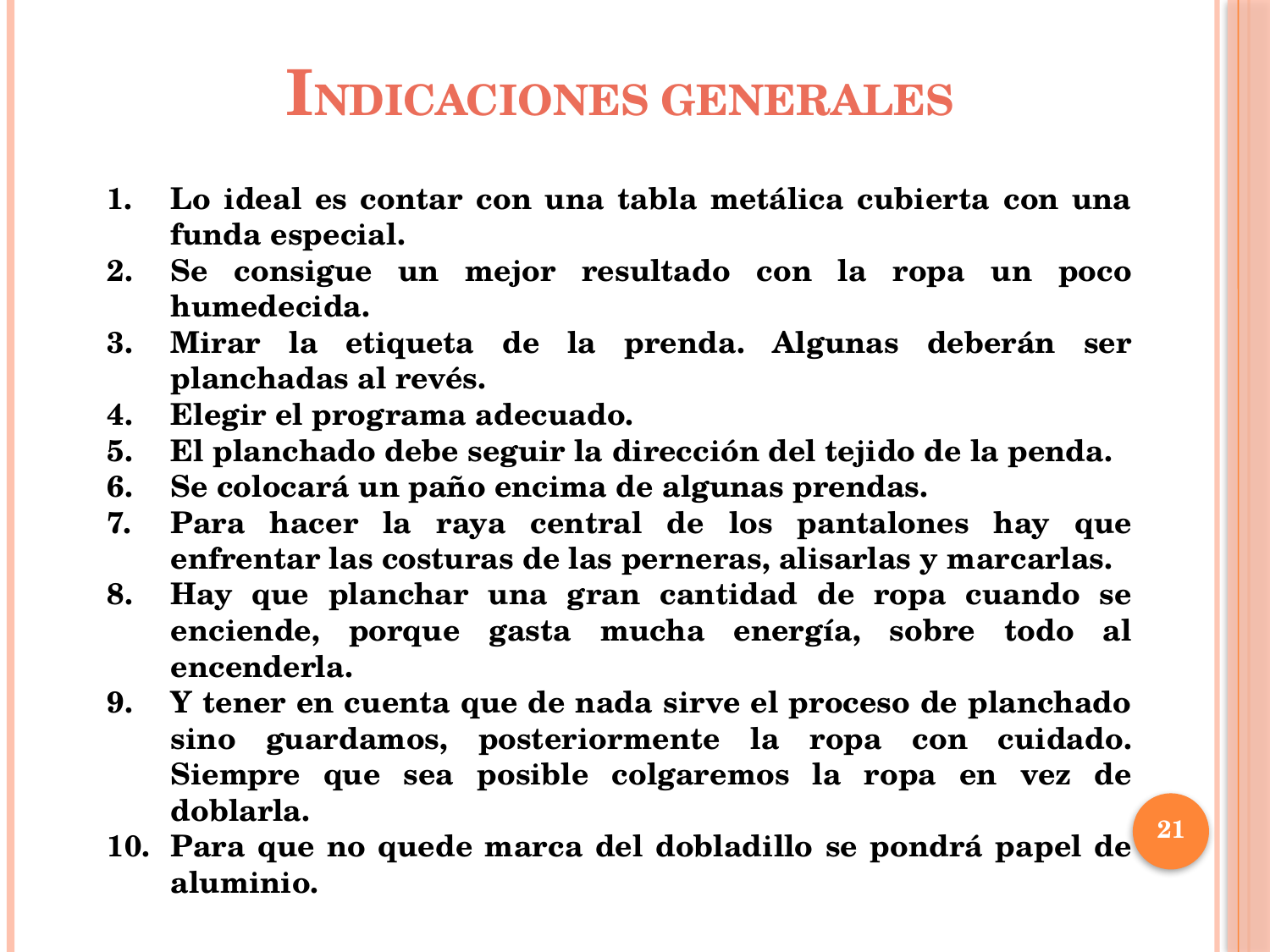

INDICACIONES GENERALES

Lo ideal es contar con una tabla metálica cubierta con una funda especial.
Se consigue un mejor resultado con la ropa un poco humedecida.
Mirar la etiqueta de la prenda. Algunas deberán ser planchadas al revés.
Elegir el programa adecuado.
El planchado debe seguir la dirección del tejido de la penda.
Se colocará un paño encima de algunas prendas.
Para hacer la raya central de los pantalones hay que enfrentar las costuras de las perneras, alisarlas y marcarlas.
Hay que planchar una gran cantidad de ropa cuando se enciende, porque gasta mucha energía, sobre todo al encenderla.
Y tener en cuenta que de nada sirve el proceso de planchado sino guardamos, posteriormente la ropa con cuidado. Siempre que sea posible colgaremos la ropa en vez de doblarla.
Para que no quede marca del dobladillo se pondrá papel de aluminio.

21